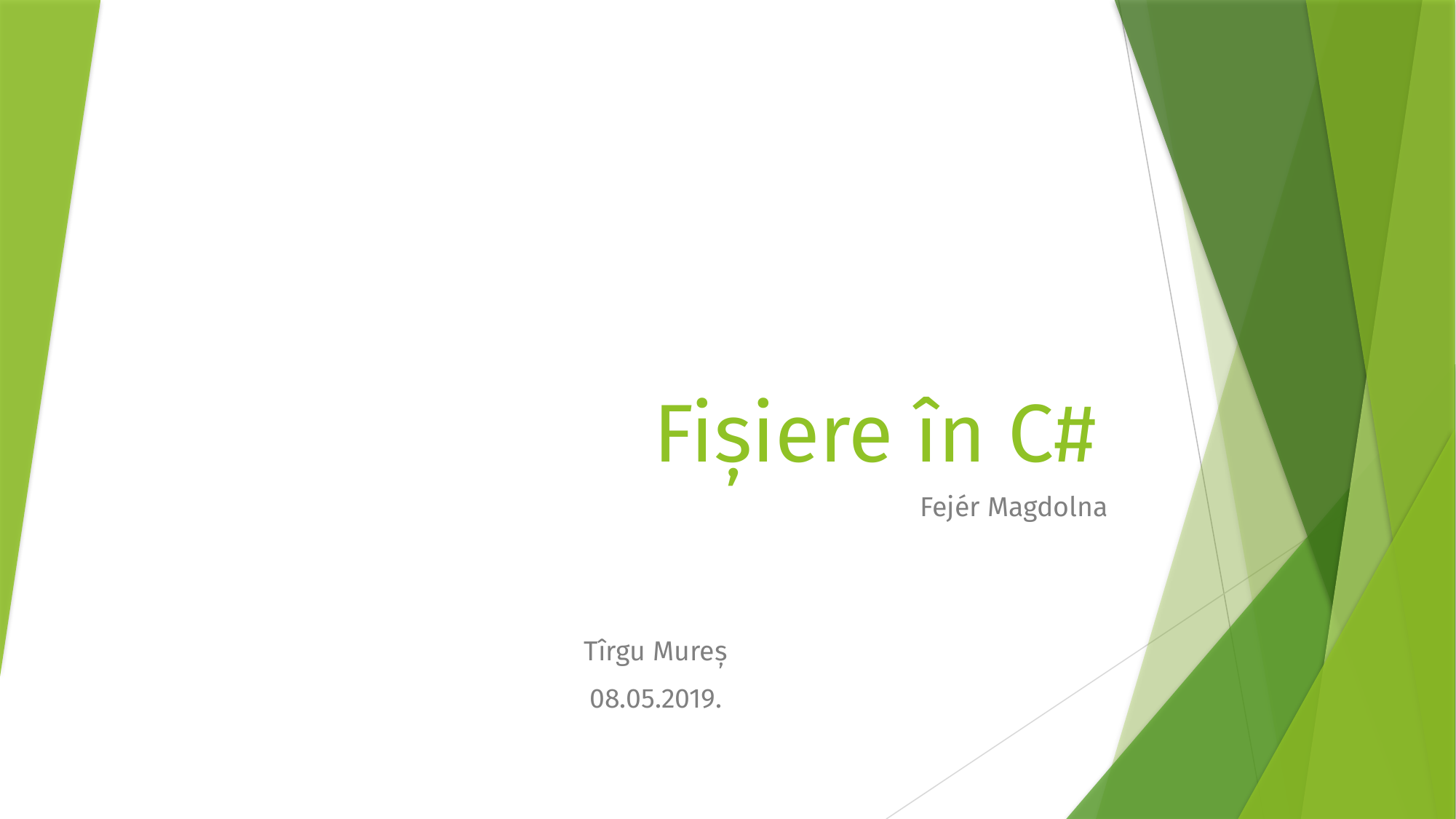

# Fișiere în C#
Fejér Magdolna

Tîrgu Mureș
08.05.2019.